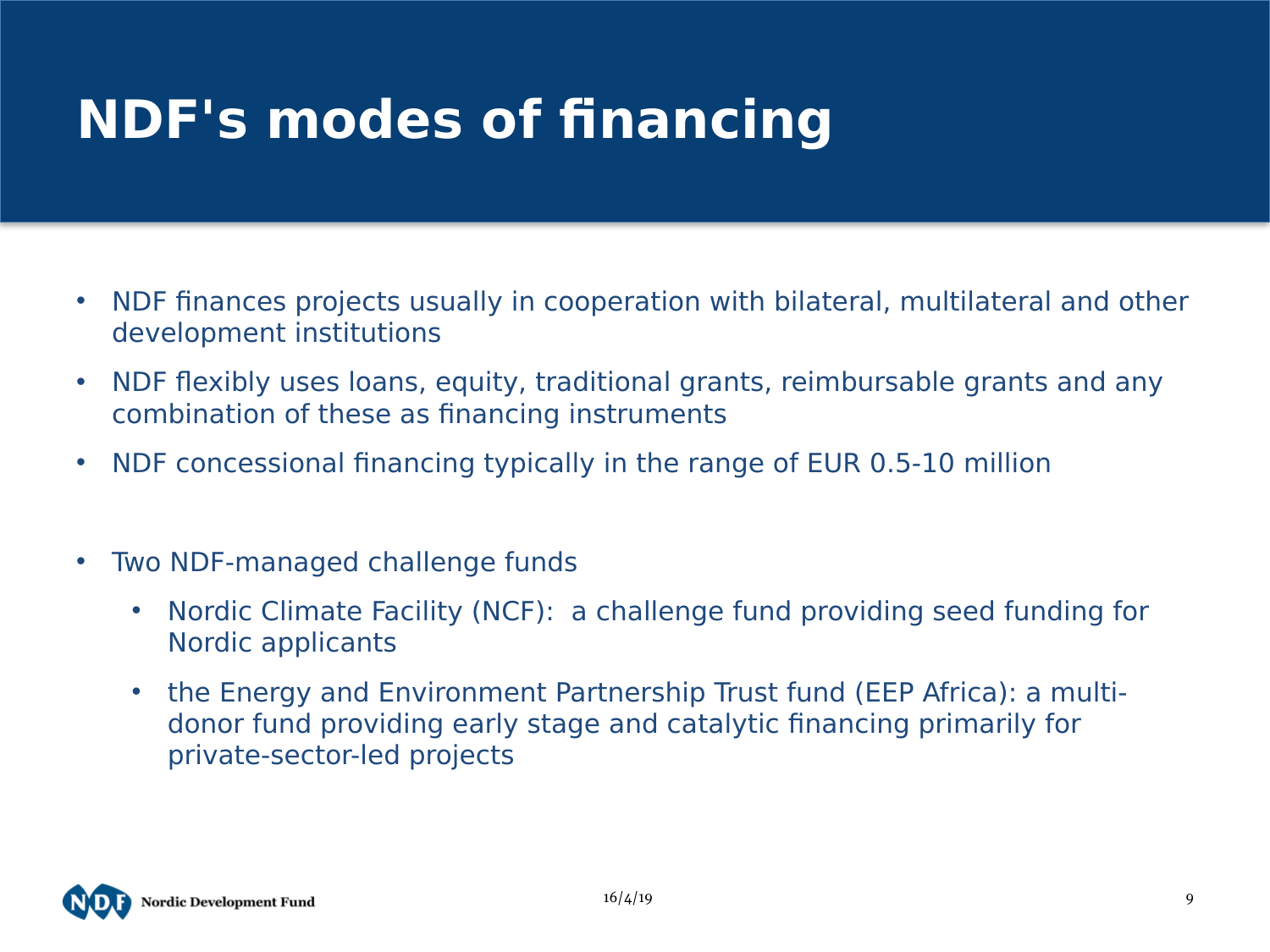

# NDF's modes of financing

NDF finances projects usually in cooperation with bilateral, multilateral and other development institutions
NDF flexibly uses loans, equity, traditional grants, reimbursable grants and any combination of these as financing instruments
NDF concessional financing typically in the range of EUR 0.5-10 million

Two NDF-managed challenge funds
Nordic Climate Facility (NCF):  a challenge fund providing seed funding for Nordic applicants
the Energy and Environment Partnership Trust fund (EEP Africa): a multi-donor fund providing early stage and catalytic financing primarily for private-sector-led projects

16/4/19
9